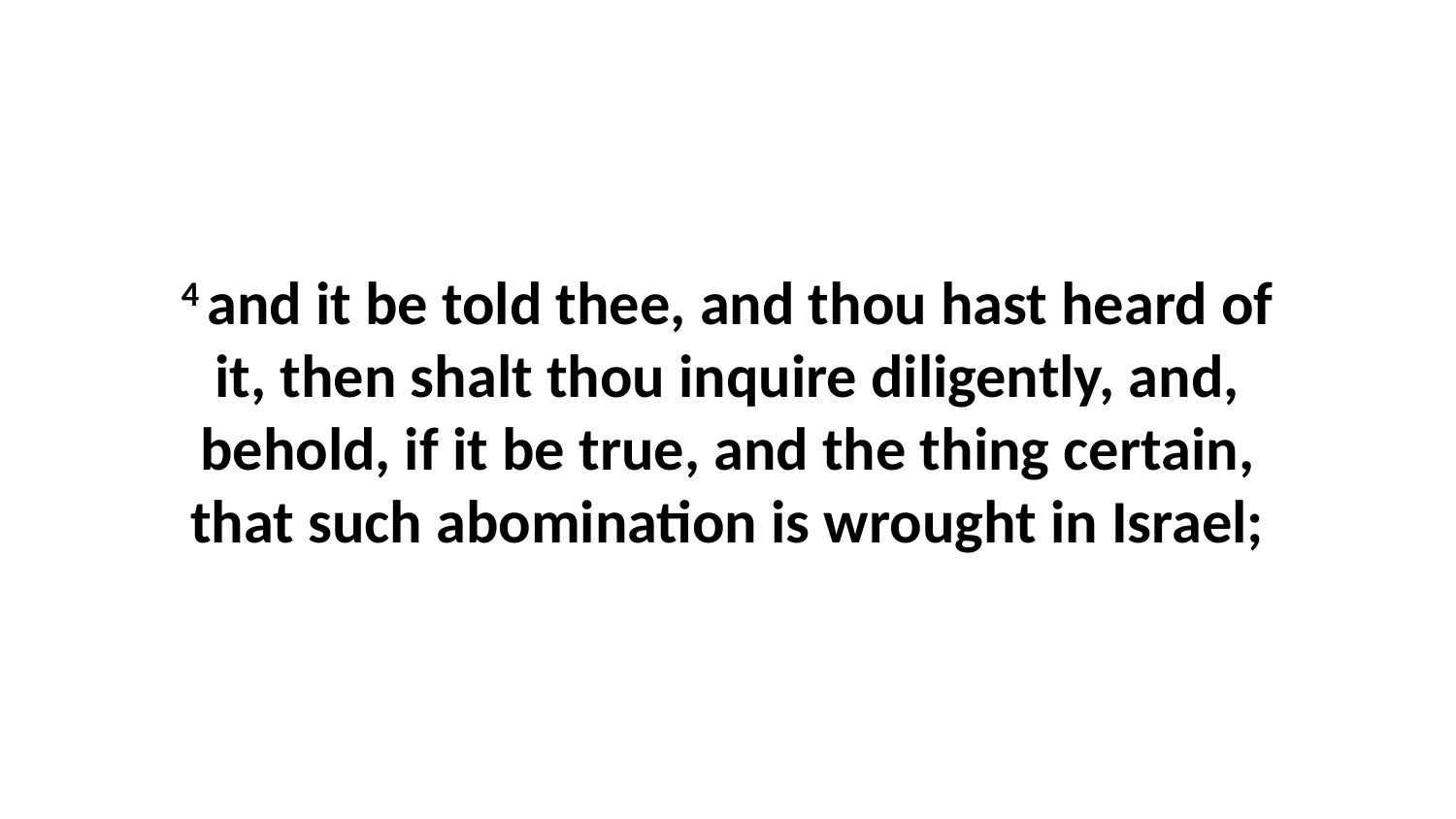

4 and it be told thee, and thou hast heard of it, then shalt thou inquire diligently, and, behold, if it be true, and the thing certain, that such abomination is wrought in Israel;